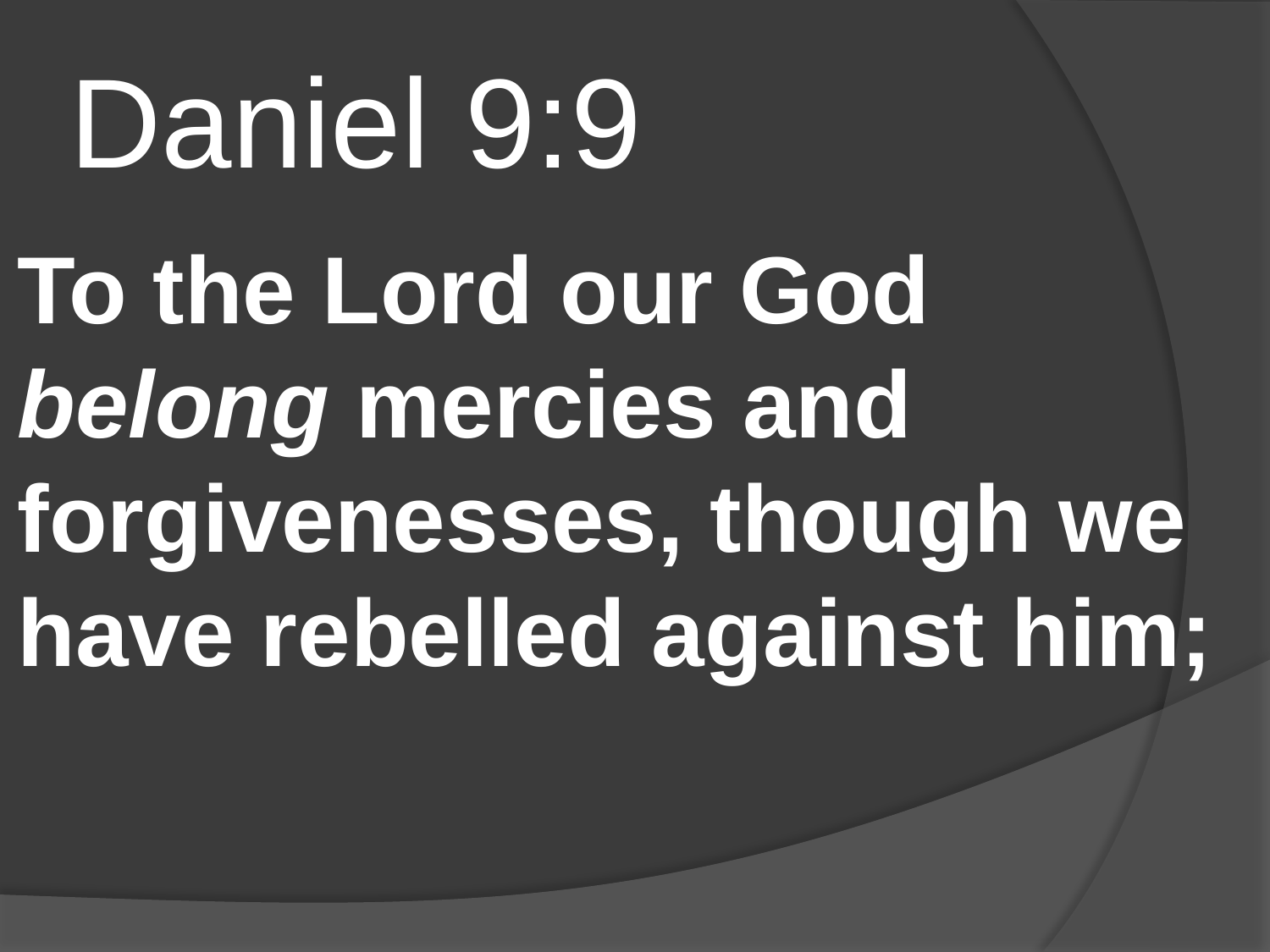

# Daniel 9:9
To the Lord our God belong mercies and forgivenesses, though we have rebelled against him;